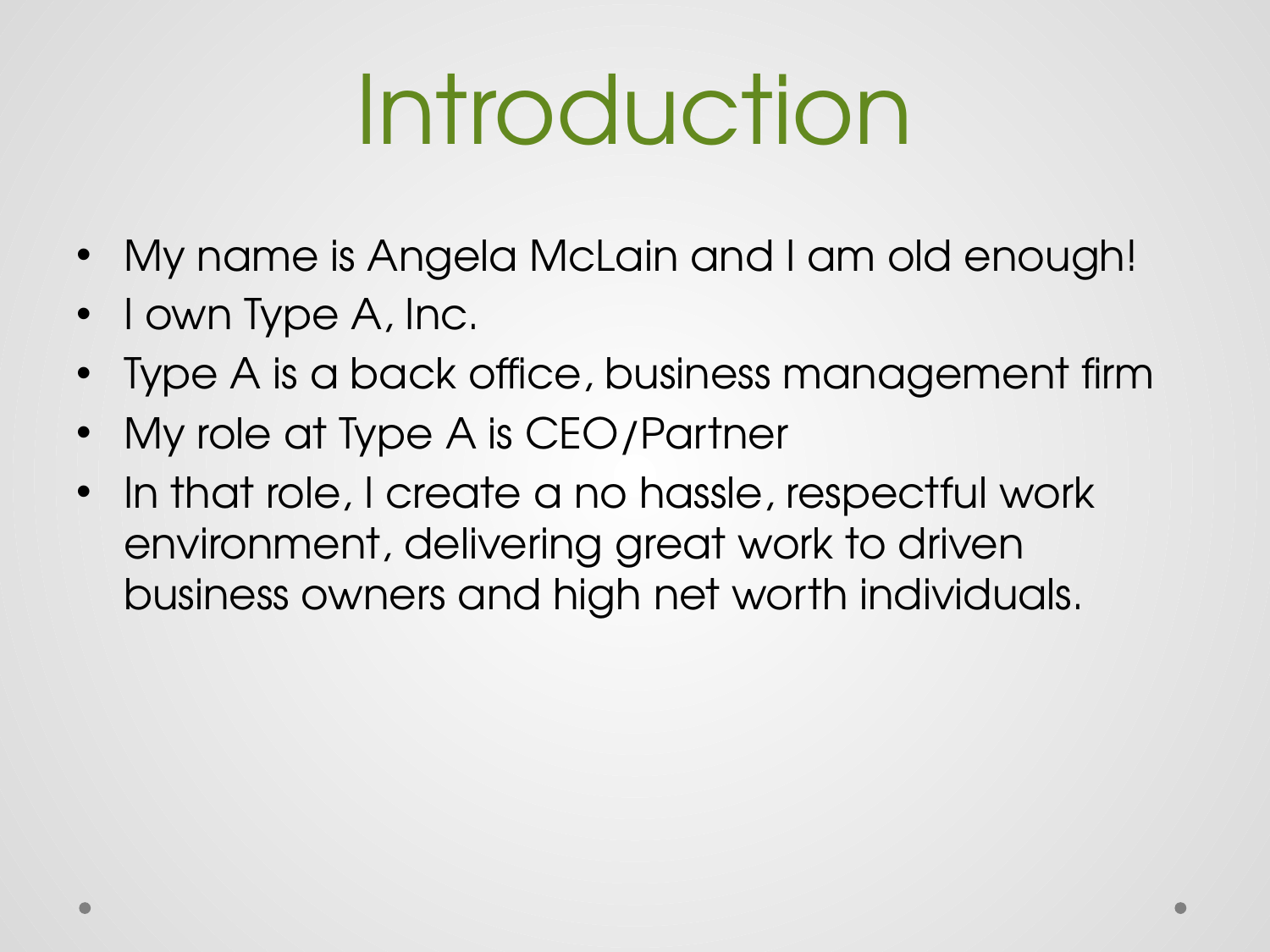

# Introduction
My name is Angela McLain and I am old enough!
I own Type A, Inc.
Type A is a back office, business management firm
My role at Type A is CEO/Partner
In that role, I create a no hassle, respectful work environment, delivering great work to driven business owners and high net worth individuals.